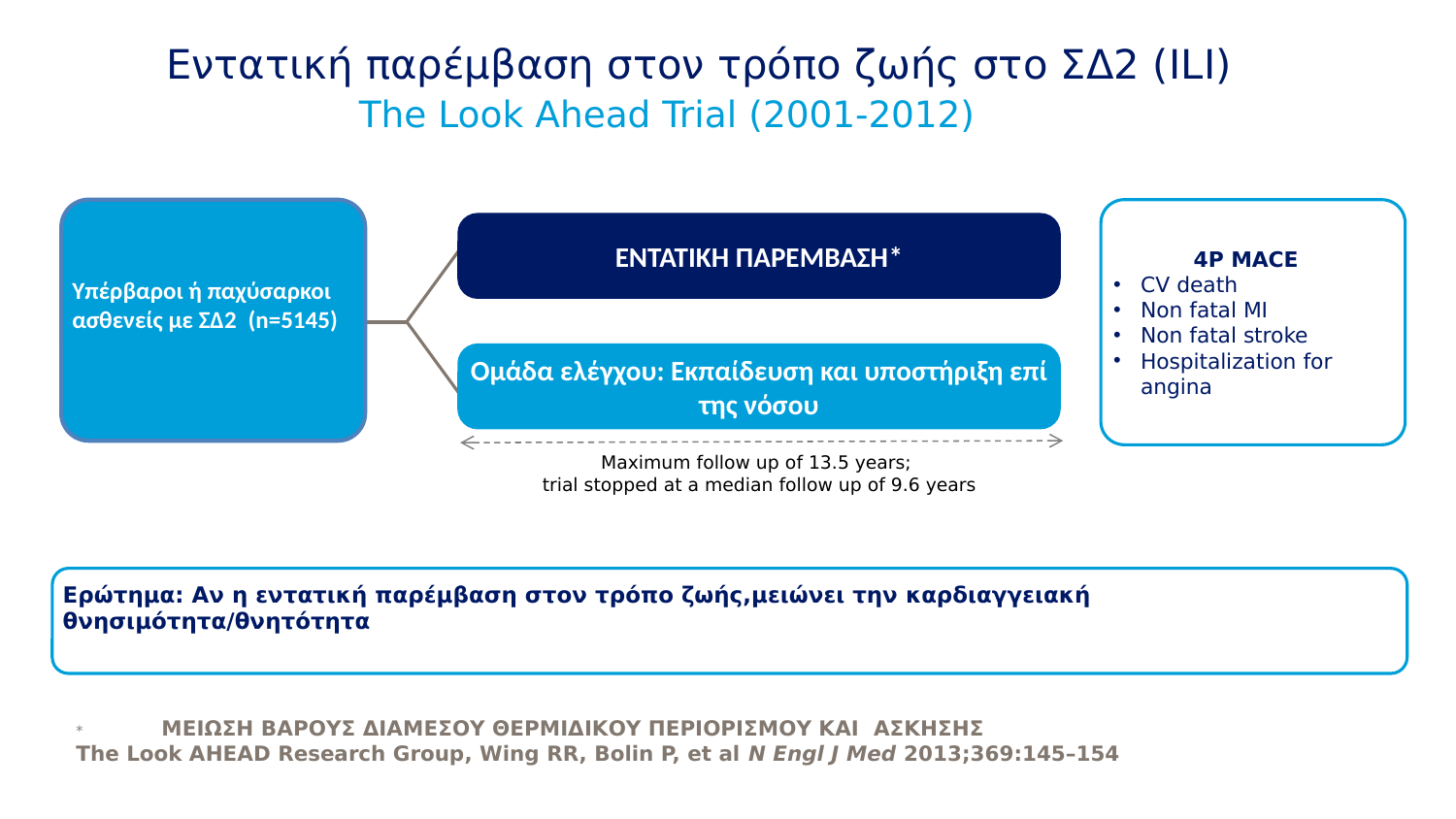

# Εντατική παρέμβαση στον τρόπο ζωής στο ΣΔ2 (ILI) The Look Ahead Trial (2001-2012)
Υπέρβαροι ή παχύσαρκοι ασθενείς με ΣΔ2  (n=5145)

           4P MACE
CV death
Non fatal MI
Non fatal stroke
Hospitalization for angina
ΕΝΤΑΤΙΚΗ ΠΑΡΕΜΒΑΣΗ*
Ομάδα ελέγχου: Εκπαίδευση και υποστήριξη επί της νόσου
Maximum follow up of 13.5 years;
trial stopped at a median follow up of 9.6 years
Ερώτημα: Αν η εντατική παρέμβαση στον τρόπο ζωής,μειώνει την καρδιαγγειακή θνησιμότητα/θνητότητα

*                  ΜΕΙΩΣΗ ΒΑΡΟΥΣ ΔΙΑΜΕΣΟΥ ΘΕΡΜΙΔΙΚΟΥ ΠΕΡΙΟΡΙΣΜΟΥ ΚΑΙ  ΑΣΚΗΣΗΣ
The Look AHEAD Research Group, Wing RR, Bolin P, et al N Engl J Med 2013;369:145–154